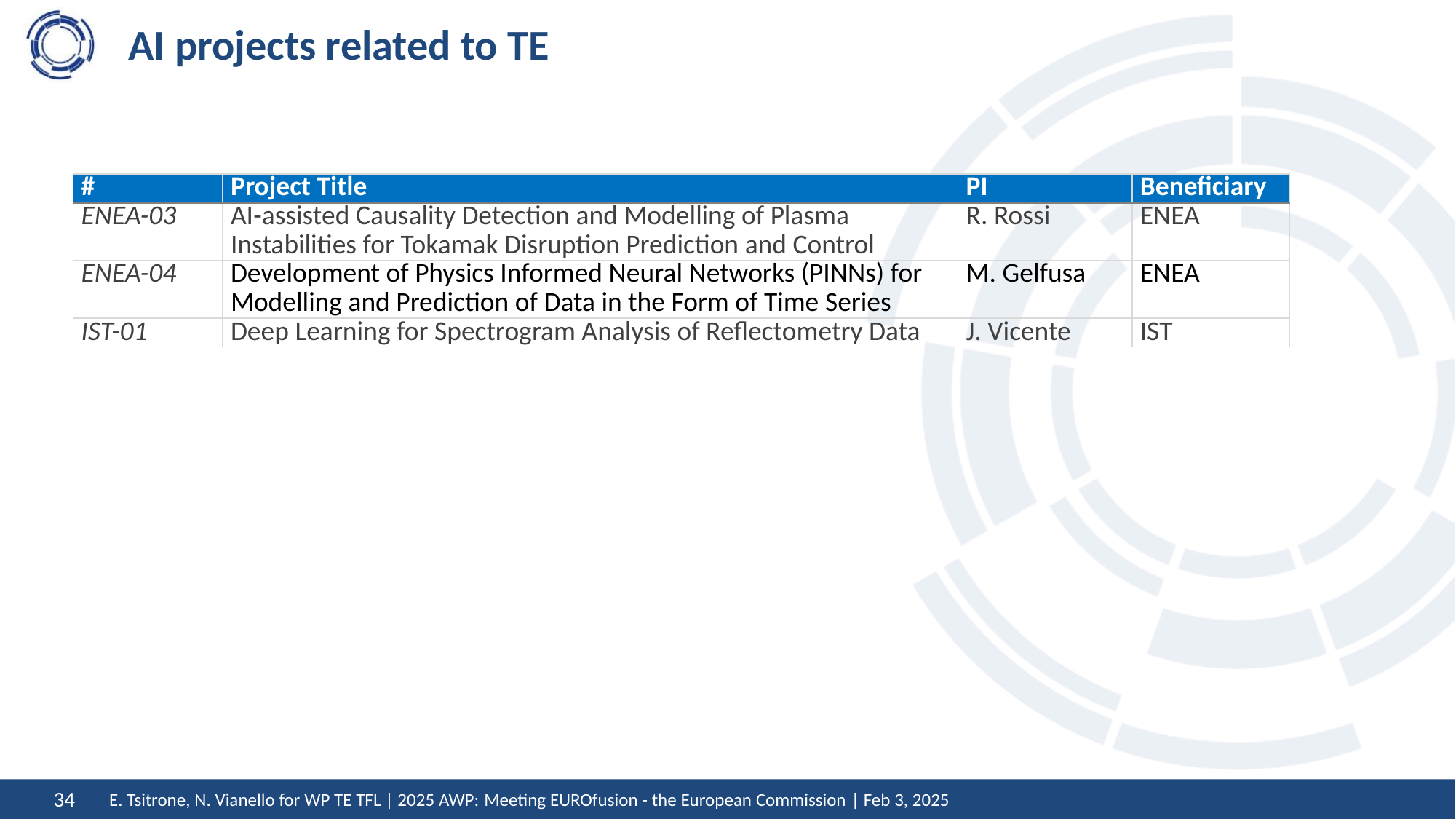

# AI projects related to TE
| # | Project Title | PI | Beneficiary |
| --- | --- | --- | --- |
| ENEA-03 | AI-assisted Causality Detection and Modelling of Plasma Instabilities for Tokamak Disruption Prediction and Control | R. Rossi | ENEA |
| ENEA-04 | Development of Physics Informed Neural Networks (PINNs) for Modelling and Prediction of Data in the Form of Time Series | M. Gelfusa | ENEA |
| IST-01 | Deep Learning for Spectrogram Analysis of Reflectometry Data | J. Vicente | IST |
Meeting EUROfusion - the European Commission
February 2025
E. Tsitrone, N. Vianello for WP TE TFL | 2025 AWP: Meeting EUROfusion - the European Commission | Feb 3, 2025
34